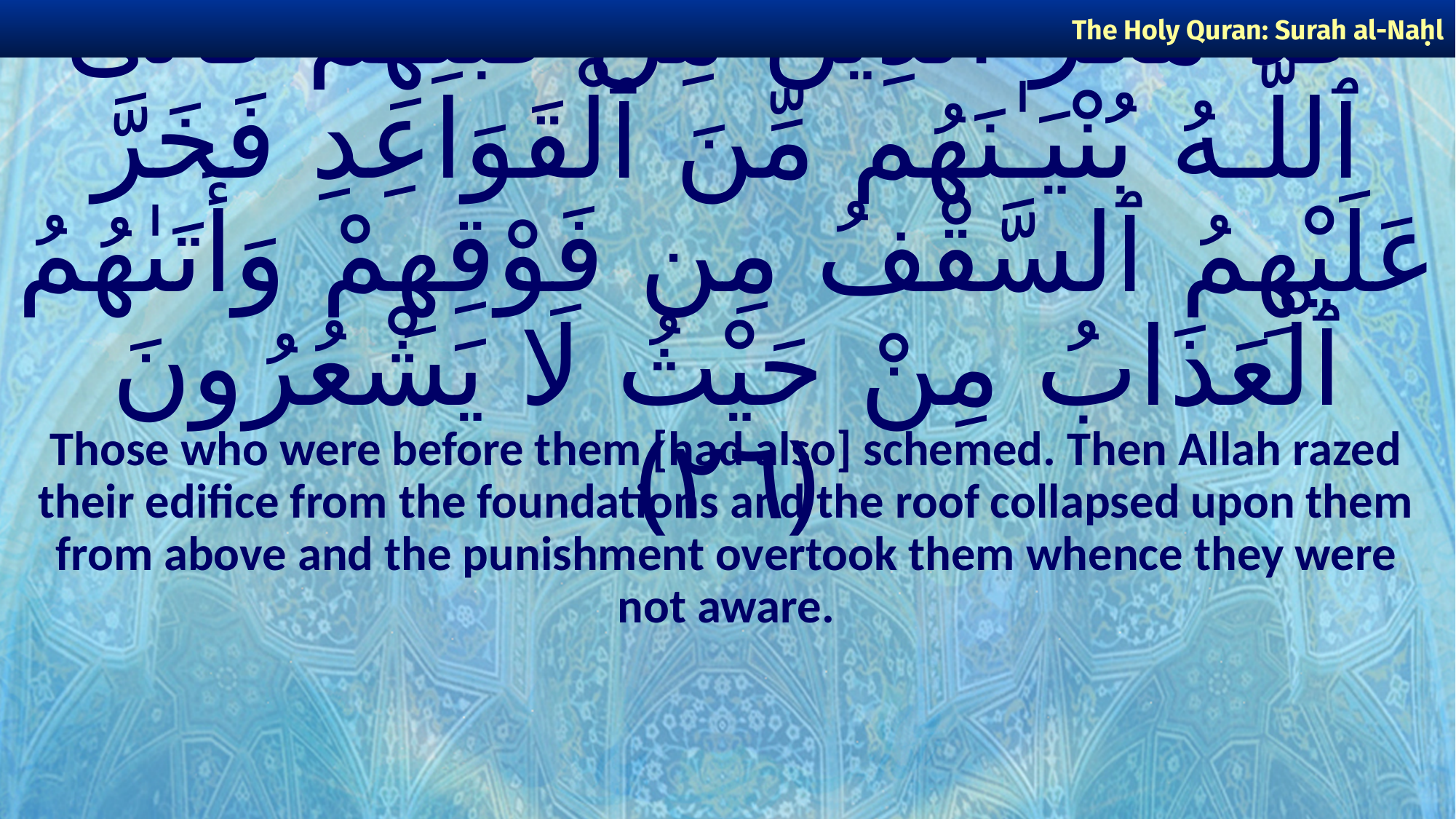

The Holy Quran: Surah al-Naḥl
# قَدْ مَكَرَ ٱلَّذِينَ مِن قَبْلِهِمْ فَأَتَى ٱللَّـهُ بُنْيَـٰنَهُم مِّنَ ٱلْقَوَاعِدِ فَخَرَّ عَلَيْهِمُ ٱلسَّقْفُ مِن فَوْقِهِمْ وَأَتَىٰهُمُ ٱلْعَذَابُ مِنْ حَيْثُ لَا يَشْعُرُونَ ﴿٢٦﴾
Those who were before them [had also] schemed. Then Allah razed their edifice from the foundations and the roof collapsed upon them from above and the punishment overtook them whence they were not aware.